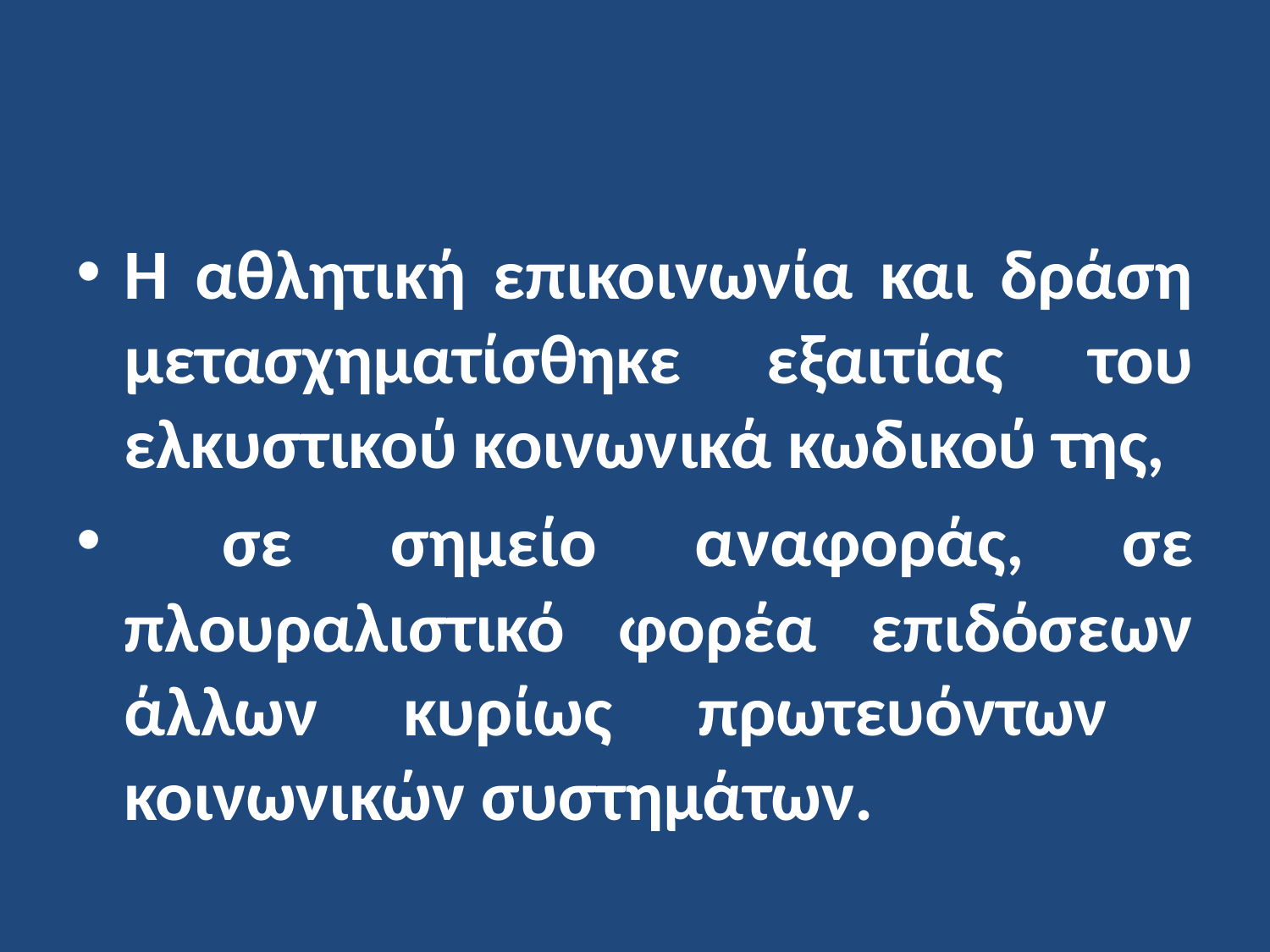

Η αθλητική επικοινωνία και δράση μετασχηματίσθηκε εξαιτίας του ελκυστικού κοινωνικά κωδικού της,
 σε σημείο αναφοράς, σε πλουραλιστικό φορέα επιδόσεων άλλων κυρίως πρωτευόντων  κοινωνικών συστημάτων.